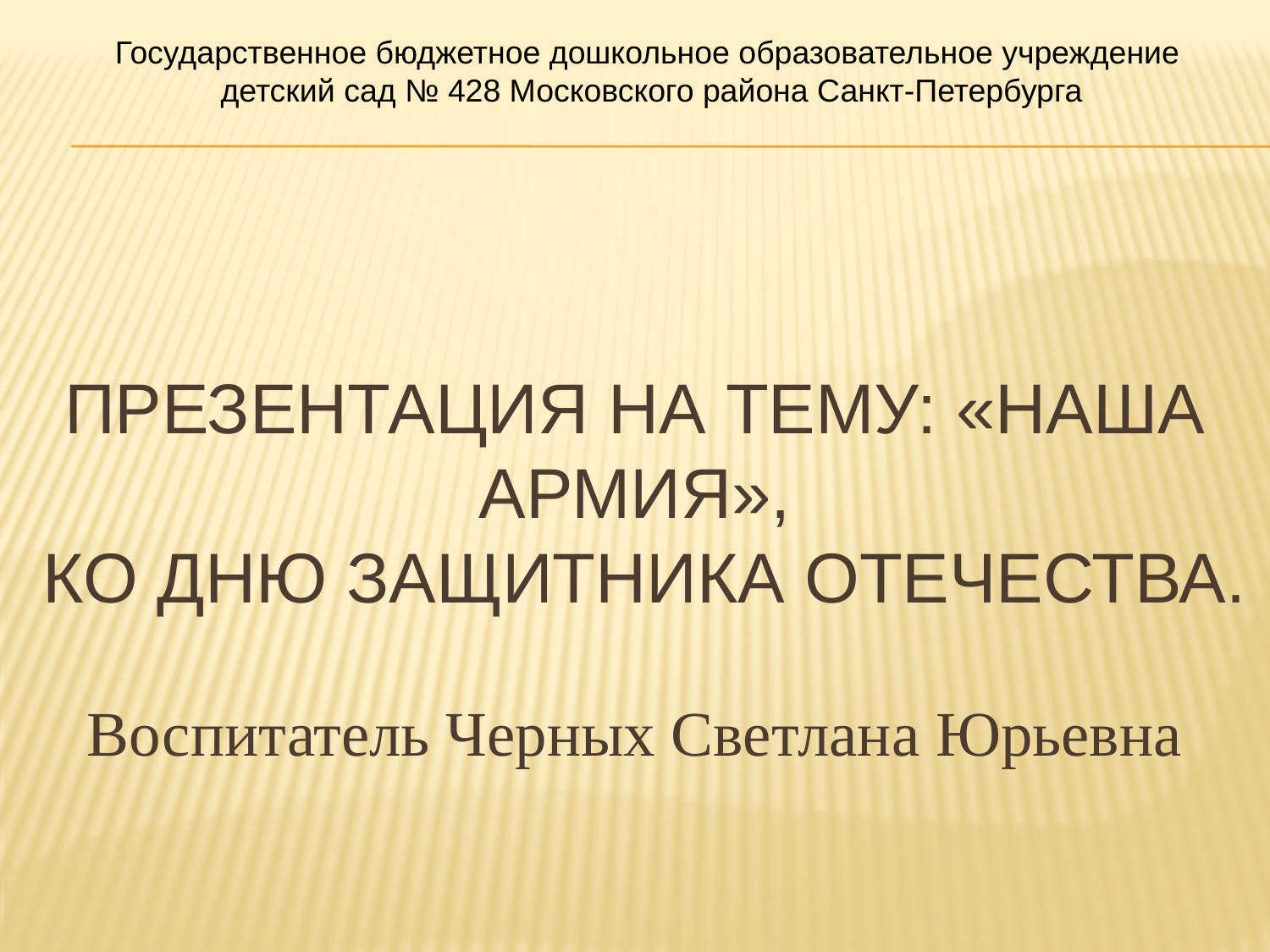

Государственное бюджетное дошкольное образовательное учреждение
 детский сад № 428 Московского района Санкт-Петербурга
# Презентация на тему: «Наша Армия», ко дню Защитника Отечества. Воспитатель Черных Светлана Юрьевна